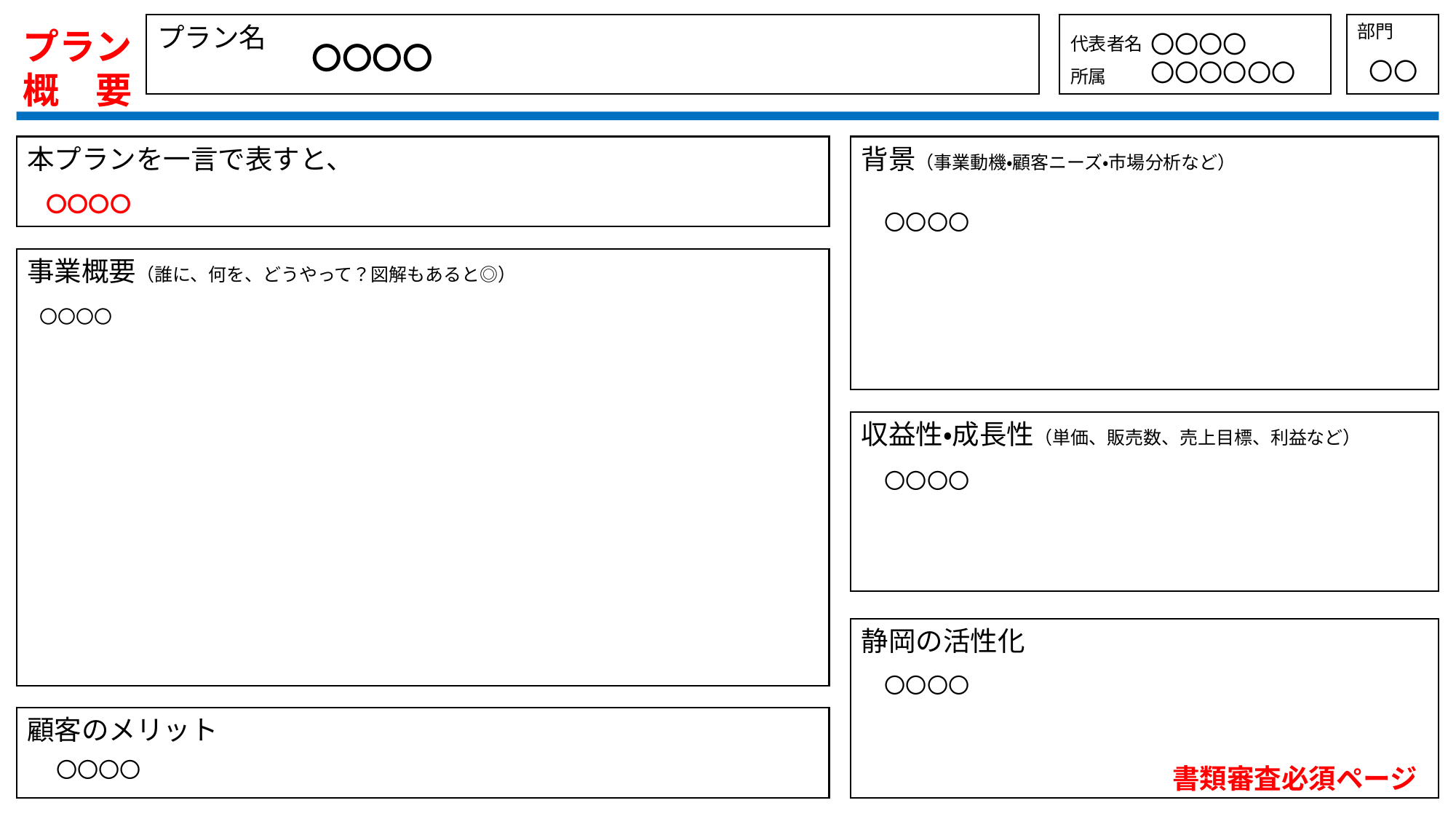

〇〇〇〇
〇〇〇〇〇〇
〇〇〇〇
〇〇
〇〇〇〇
〇〇〇〇
〇〇〇〇
〇〇〇〇
〇〇〇〇
〇〇〇〇